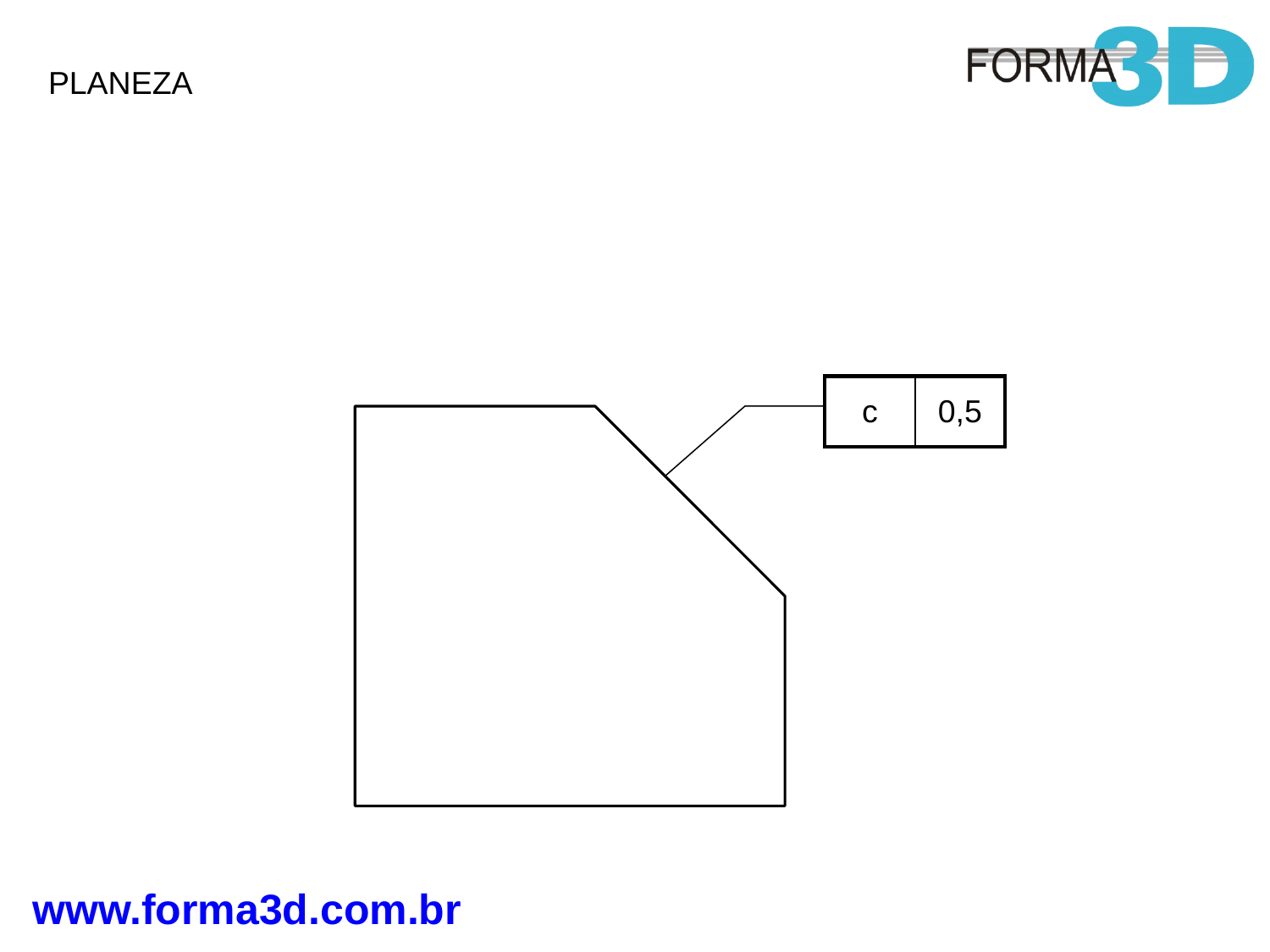

PLANEZA
| c | 0,5 |
| --- | --- |